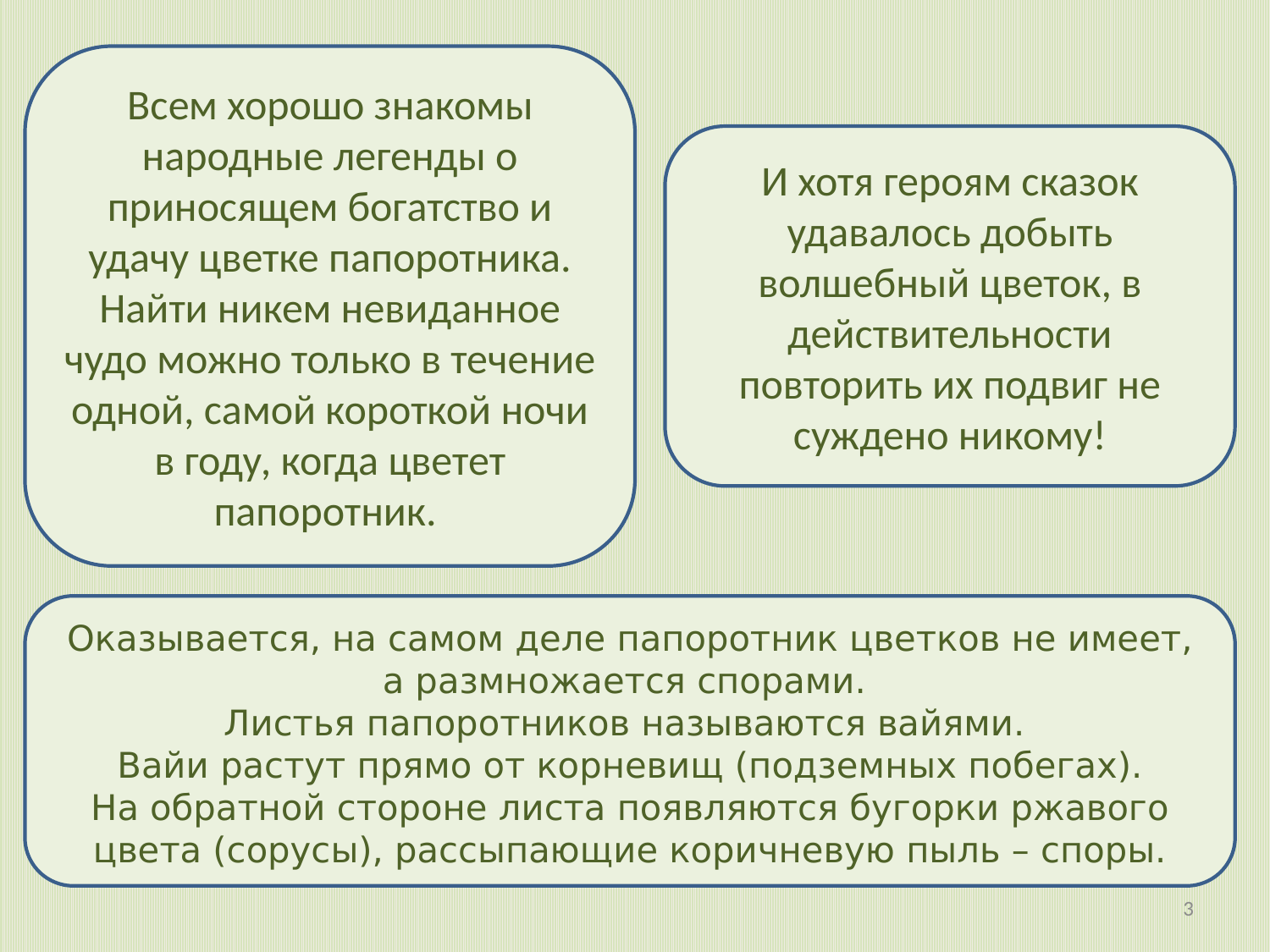

Всем хорошо знакомы народные легенды о приносящем богатство и удачу цветке папоротника. Найти никем невиданное чудо можно только в течение одной, самой короткой ночи в году, когда цветет папоротник.
И хотя героям сказок удавалось добыть волшебный цветок, в действительности повторить их подвиг не суждено никому!

Оказывается, на самом деле папоротник цветков не имеет, а размножается спорами.
Листья папоротников называются вайями.
Вайи растут прямо от корневищ (подземных побегах).
На обратной стороне листа появляются бугорки ржавого цвета (сорусы), рассыпающие коричневую пыль – споры.

3